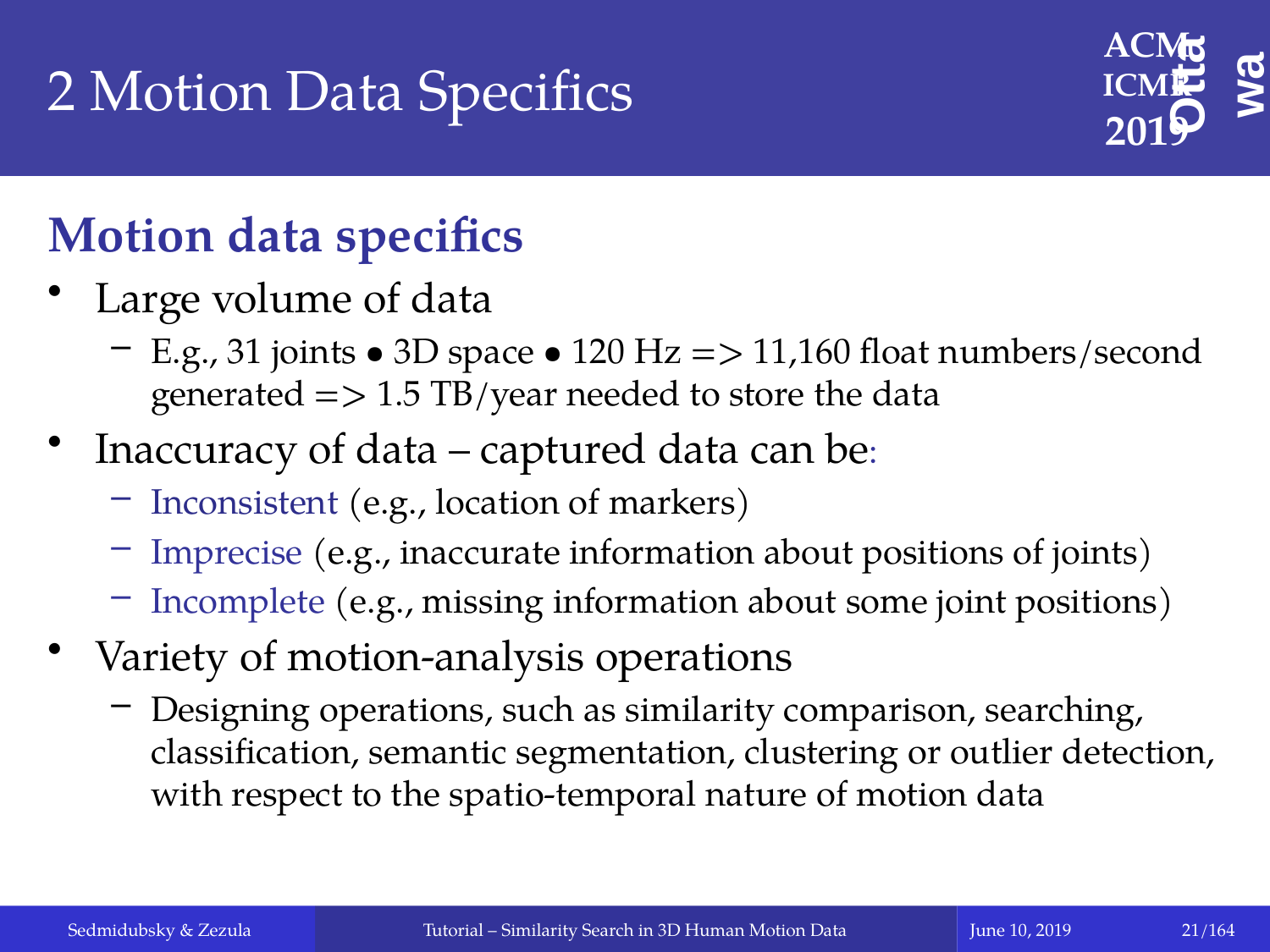

# 2 Motion Data Specifics
Motion data specifics
Large volume of data
E.g., 31 joints ∙ 3D space ∙ 120 Hz => 11,160 float numbers/second generated => 1.5 TB/year needed to store the data
Inaccuracy of data – captured data can be:
Inconsistent (e.g., location of markers)
Imprecise (e.g., inaccurate information about positions of joints)
Incomplete (e.g., missing information about some joint positions)
Variety of motion-analysis operations
Designing operations, such as similarity comparison, searching, classification, semantic segmentation, clustering or outlier detection, with respect to the spatio-temporal nature of motion data
Tutorial – Similarity Search in 3D Human Motion Data
June 10, 2019
21/164